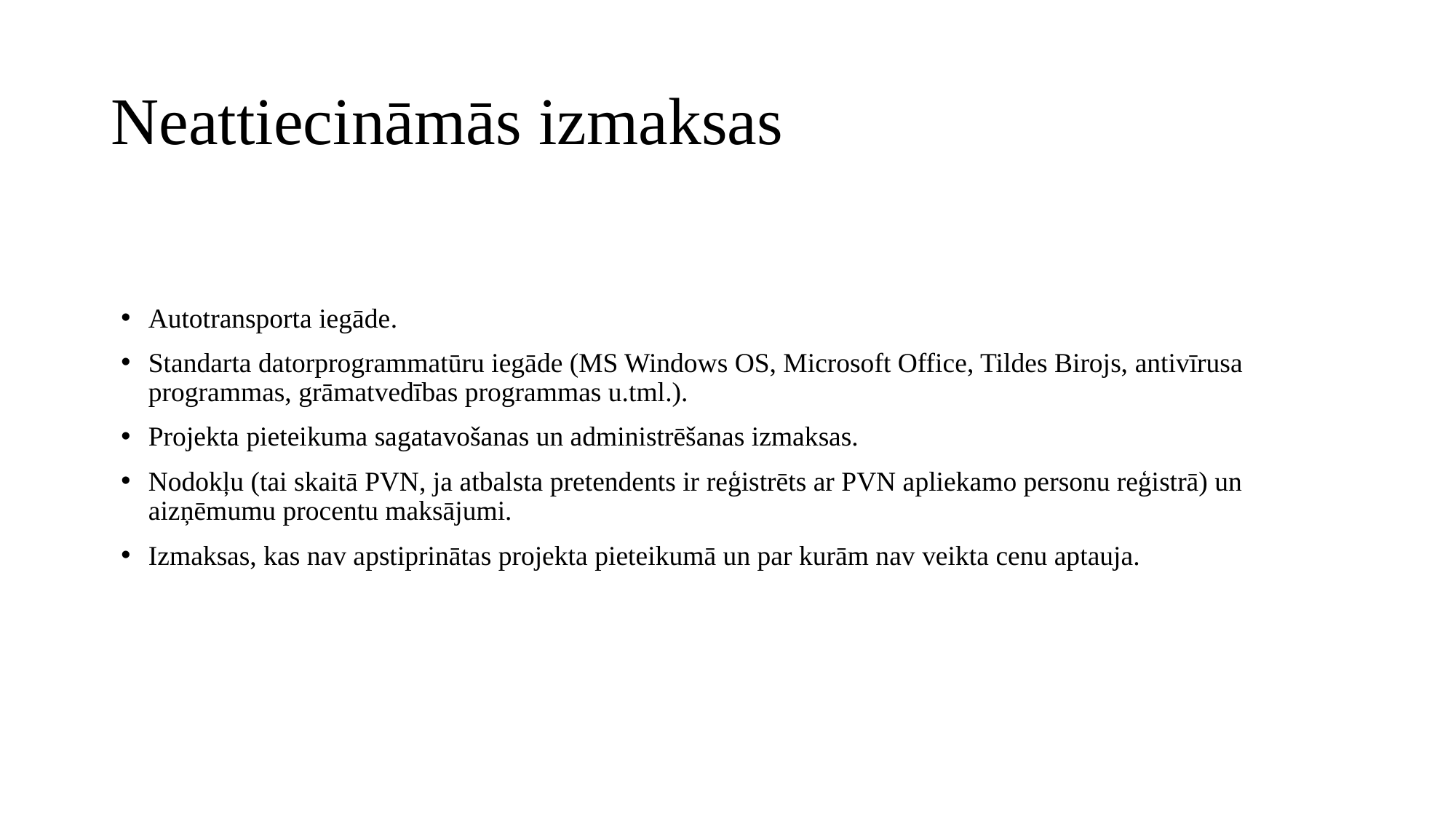

# Neattiecināmās izmaksas
Autotransporta iegāde.
Standarta datorprogrammatūru iegāde (MS Windows OS, Microsoft Office, Tildes Birojs, antivīrusa programmas, grāmatvedības programmas u.tml.).
Projekta pieteikuma sagatavošanas un administrēšanas izmaksas.
Nodokļu (tai skaitā PVN, ja atbalsta pretendents ir reģistrēts ar PVN apliekamo personu reģistrā) un aizņēmumu procentu maksājumi.
Izmaksas, kas nav apstiprinātas projekta pieteikumā un par kurām nav veikta cenu aptauja.